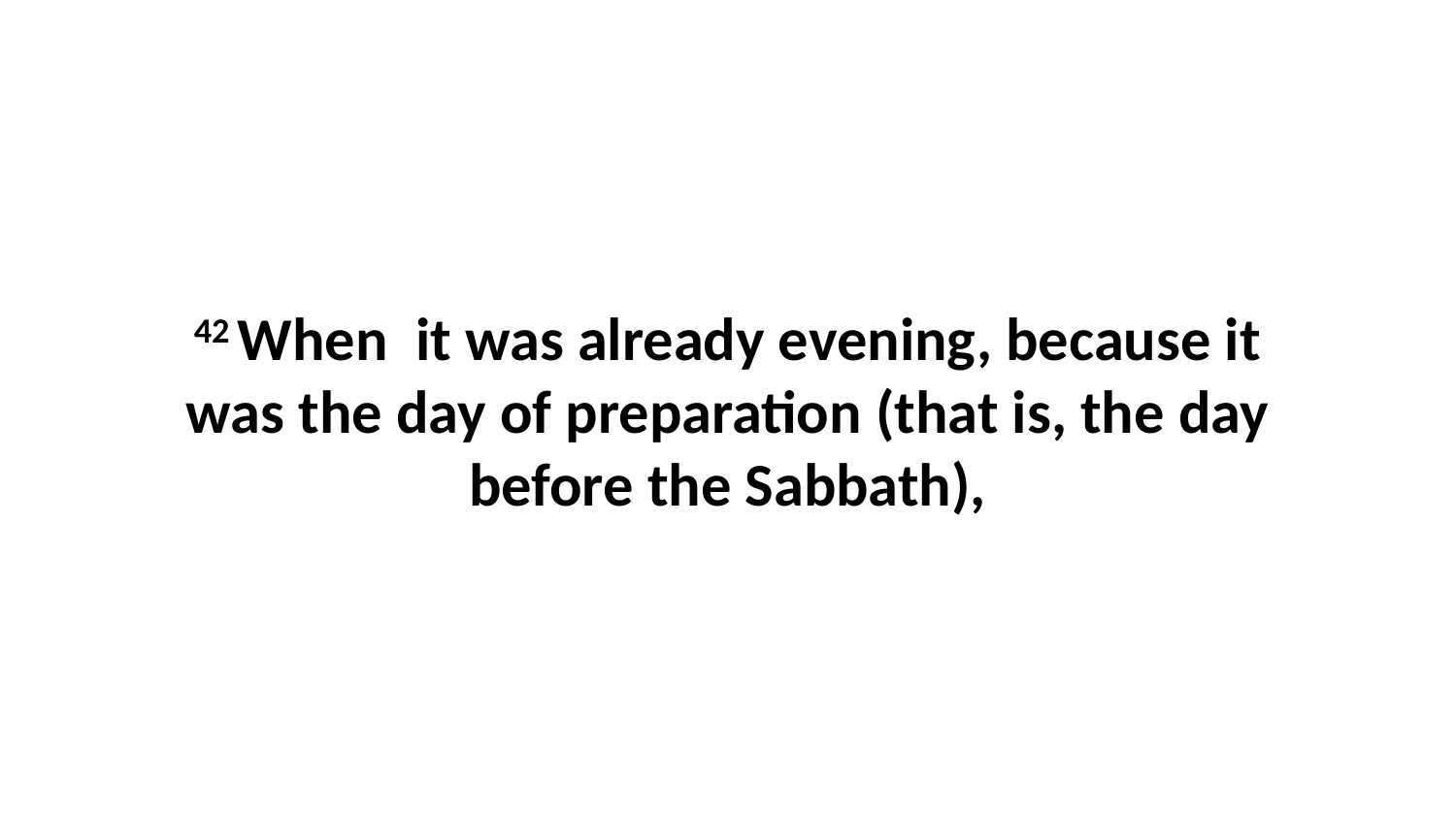

42 When  it was already evening, because it was the day of preparation (that is, the day before the Sabbath),